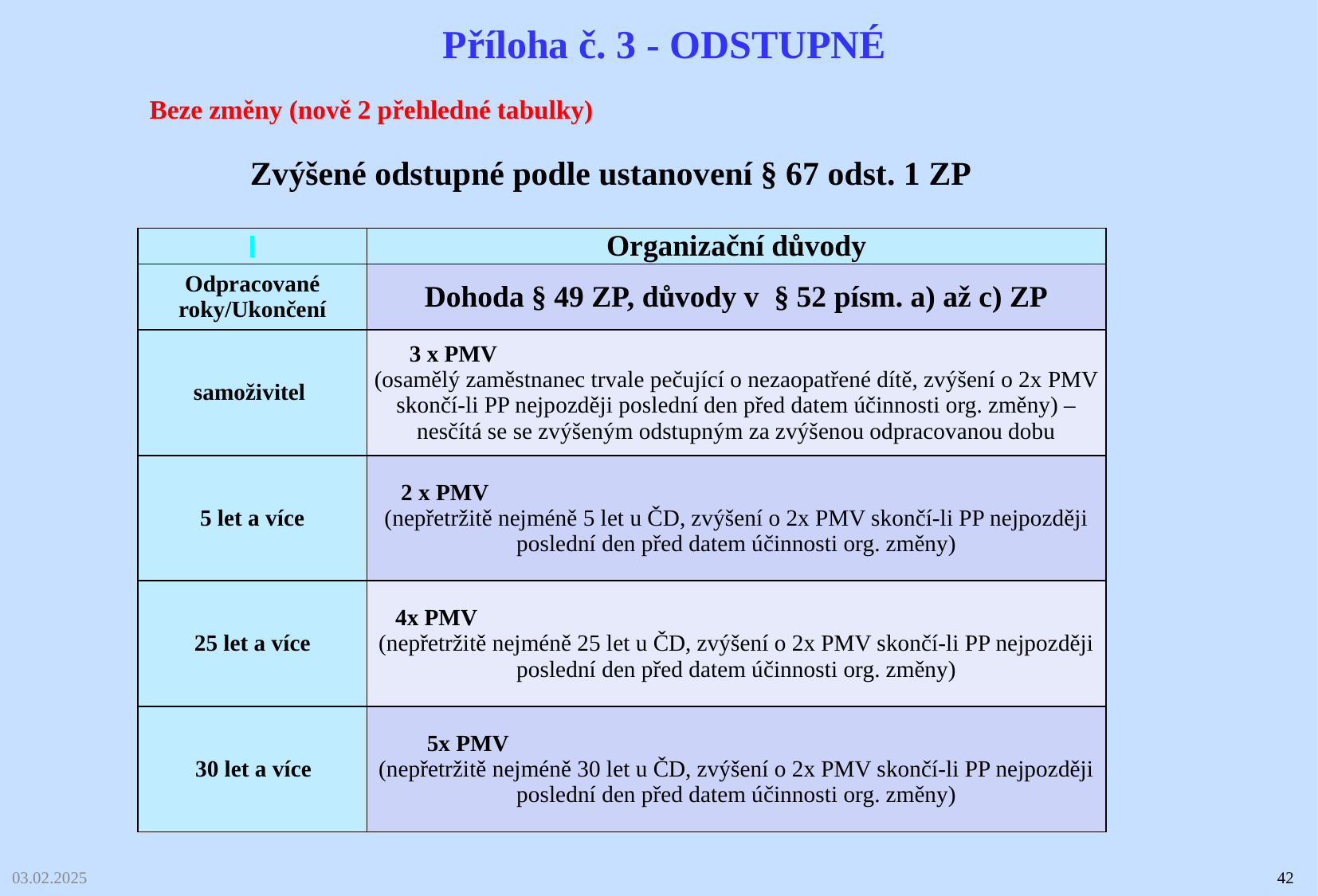

Příloha č. 3 - ODSTUPNÉ

Beze změny (nově 2 přehledné tabulky)

            Zvýšené odstupné podle ustanovení § 67 odst. 1 ZP

|  | Organizační důvody |
| --- | --- |
| Odpracované roky/Ukončení | Dohoda § 49 ZP, důvody v § 52 písm. a) až c) ZP |
| samoživitel | 3 x PMV (osamělý zaměstnanec trvale pečující o nezaopatřené dítě, zvýšení o 2x PMV skončí-li PP nejpozději poslední den před datem účinnosti org. změny) – nesčítá se se zvýšeným odstupným za zvýšenou odpracovanou dobu |
| 5 let a více | 2 x PMV (nepřetržitě nejméně 5 let u ČD, zvýšení o 2x PMV skončí-li PP nejpozději poslední den před datem účinnosti org. změny) |
| 25 let a více | 4x PMV (nepřetržitě nejméně 25 let u ČD, zvýšení o 2x PMV skončí-li PP nejpozději poslední den před datem účinnosti org. změny) |
| 30 let a více | 5x PMV (nepřetržitě nejméně 30 let u ČD, zvýšení o 2x PMV skončí-li PP nejpozději poslední den před datem účinnosti org. změny) |
03.02.2025
42